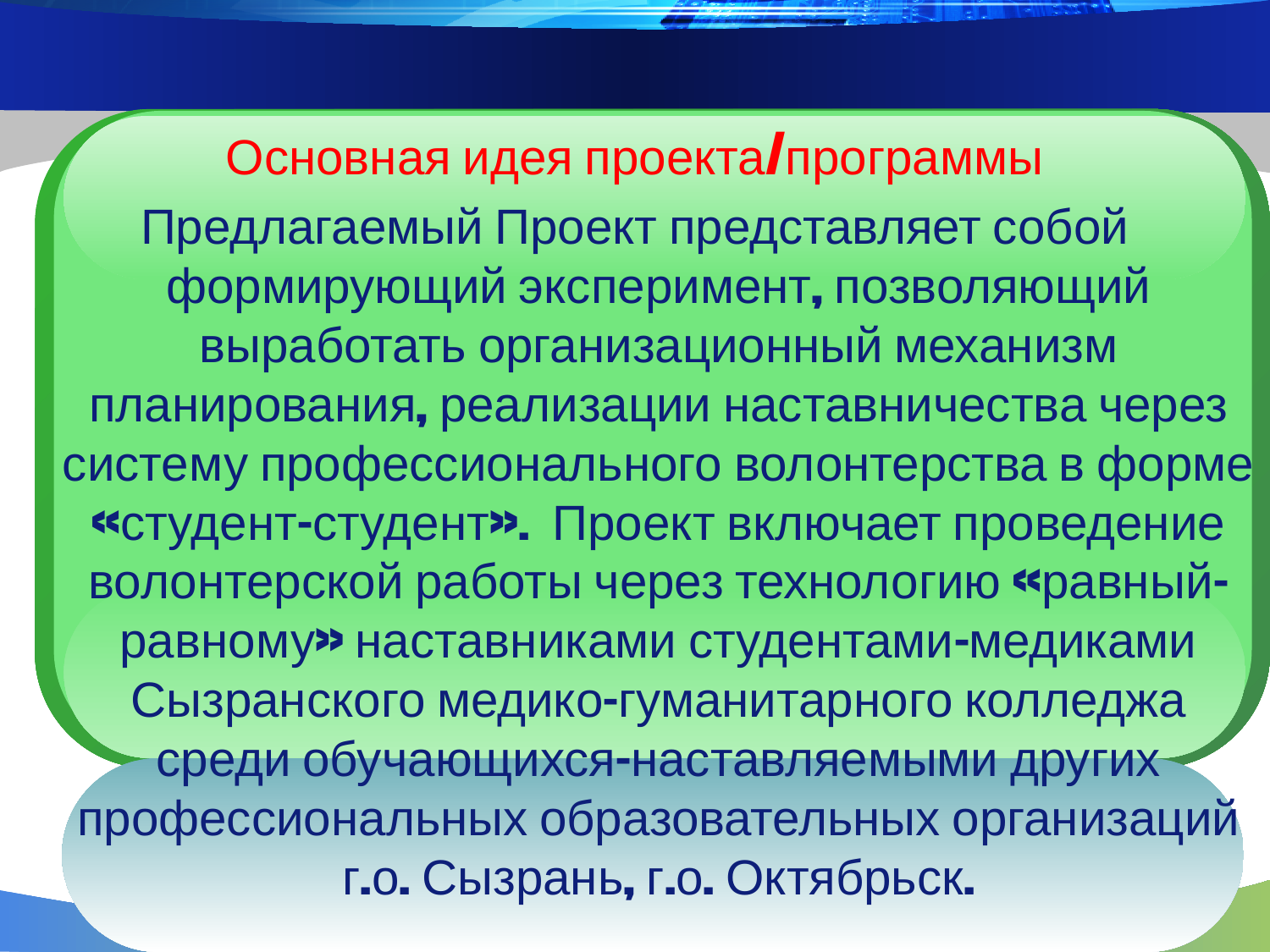

#

Основная идея проекта/программы
Предлагаемый Проект представляет собой формирующий эксперимент, позволяющий выработать организационный механизм планирования, реализации наставничества через систему профессионального волонтерства в форме «студент-студент».  Проект включает проведение волонтерской работы через технологию «равный-равному» наставниками студентами–медиками Сызранского медико-гуманитарного колледжа среди обучающихся-наставляемыми других профессиональных образовательных организаций г.о. Сызрань, г.о. Октябрьск.